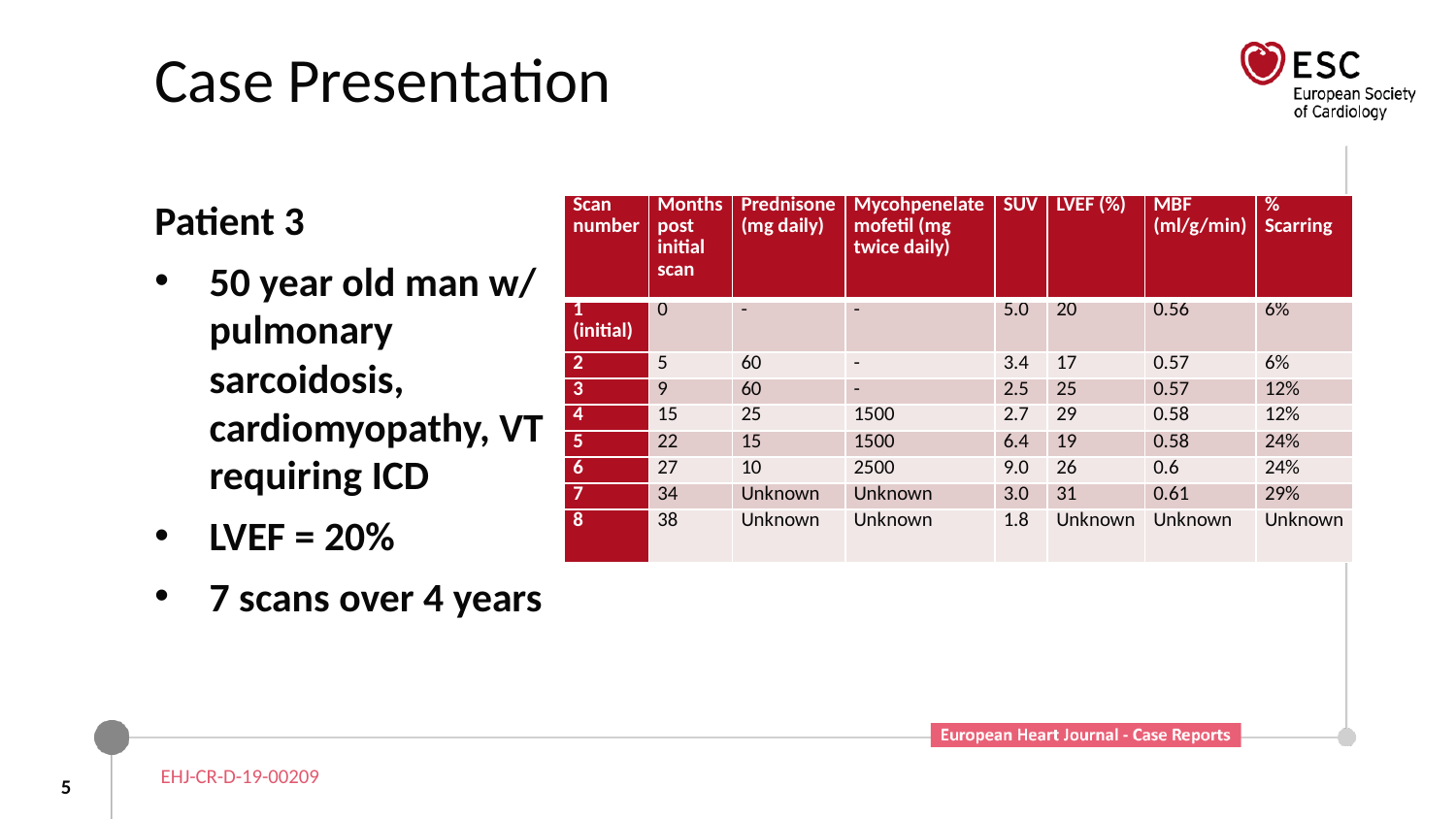

# Case Presentation
Patient 3
50 year old man w/ pulmonary sarcoidosis, cardiomyopathy, VT requiring ICD
LVEF = 20%
7 scans over 4 years

| Scan number | Months post initial scan | Prednisone (mg daily) | Mycohpenelate mofetil (mg twice daily) | SUV | LVEF (%) | MBF (ml/g/min) | % Scarring |
| --- | --- | --- | --- | --- | --- | --- | --- |
| 1 (initial) | 0 | - | - | 5.0 | 20 | 0.56 | 6% |
| 2 | 5 | 60 | - | 3.4 | 17 | 0.57 | 6% |
| 3 | 9 | 60 | - | 2.5 | 25 | 0.57 | 12% |
| 4 | 15 | 25 | 1500 | 2.7 | 29 | 0.58 | 12% |
| 5 | 22 | 15 | 1500 | 6.4 | 19 | 0.58 | 24% |
| 6 | 27 | 10 | 2500 | 9.0 | 26 | 0.6 | 24% |
| 7 | 34 | Unknown | Unknown | 3.0 | 31 | 0.61 | 29% |
| 8 | 38 | Unknown | Unknown | 1.8 | Unknown | Unknown | Unknown |
EHJ-CR-D-19-00209
5